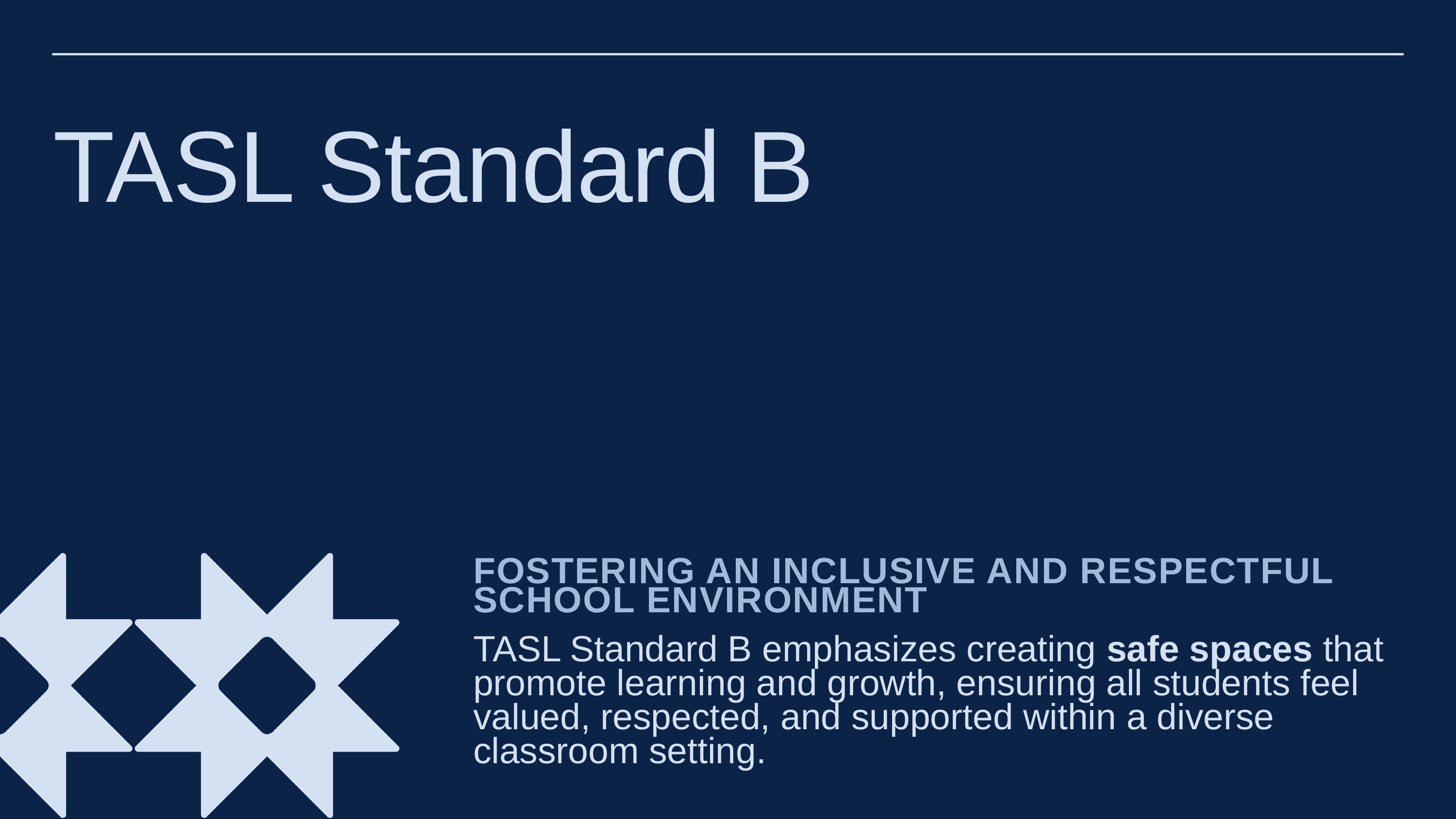

TASL Standard B

FOSTERING AN INCLUSIVE AND RESPECTFUL SCHOOL ENVIRONMENT
TASL Standard B emphasizes creating safe spaces that promote learning and growth, ensuring all students feel valued, respected, and supported within a diverse classroom setting.